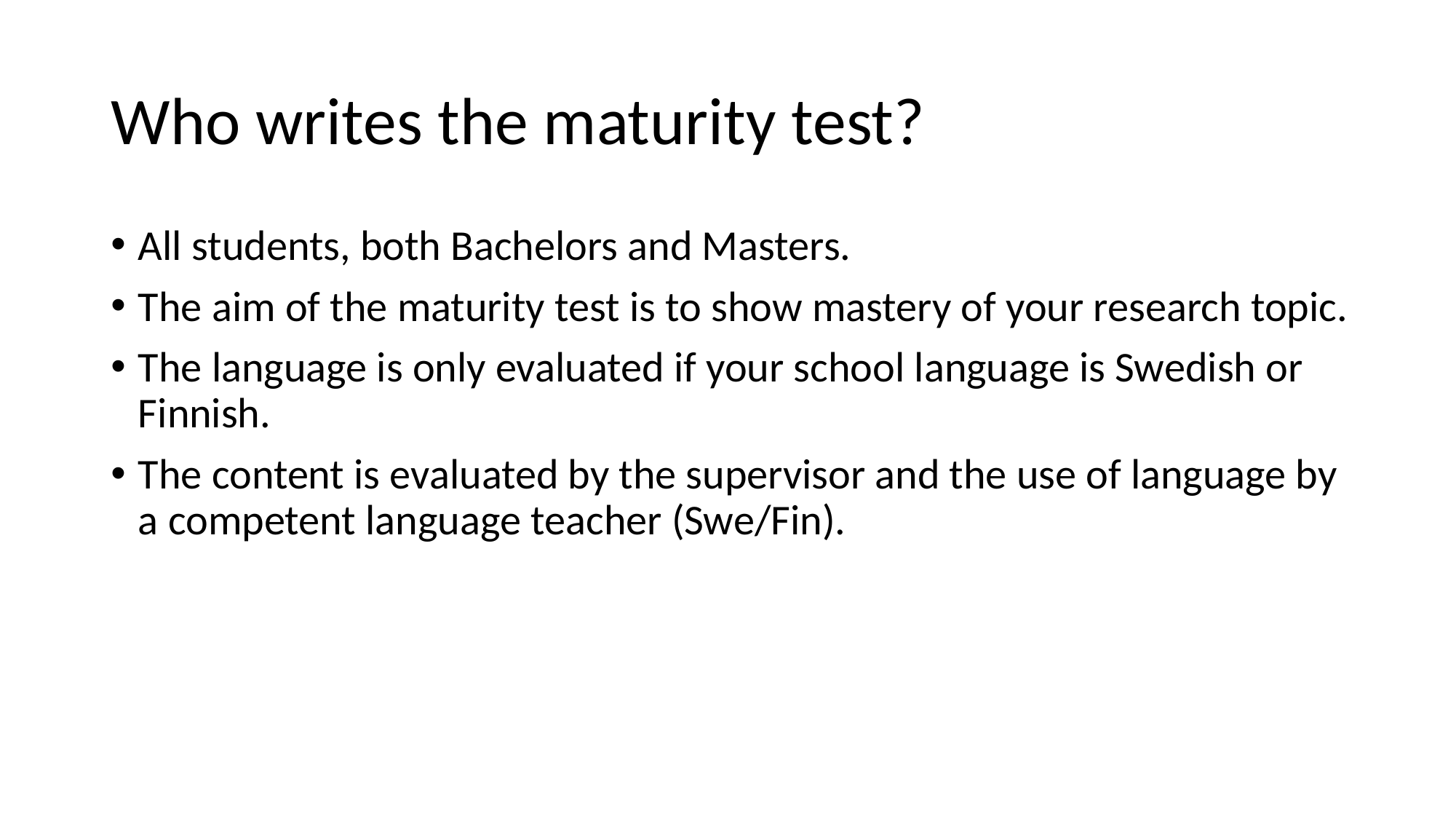

# Who writes the maturity test?
All students, both Bachelors and Masters.
The aim of the maturity test is to show mastery of your research topic.
The language is only evaluated if your school language is Swedish or Finnish.
The content is evaluated by the supervisor and the use of language by a competent language teacher (Swe/Fin).